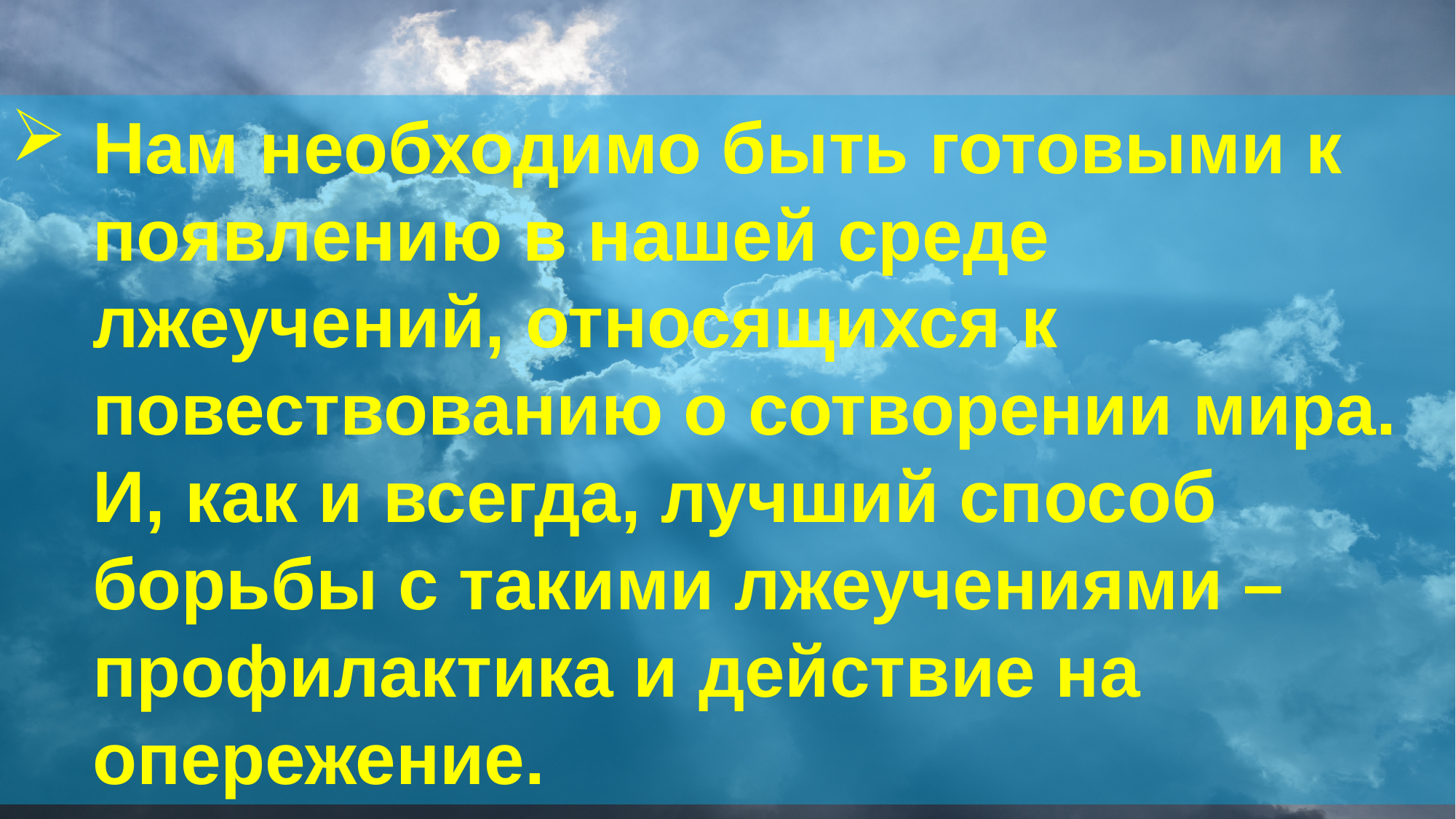

Нам необходимо быть готовыми к появлению в нашей среде лжеучений, относящихся к повествованию о сотворении мира. И, как и всегда, лучший способ борьбы с такими лжеучениями – профилактика и действие на опережение.